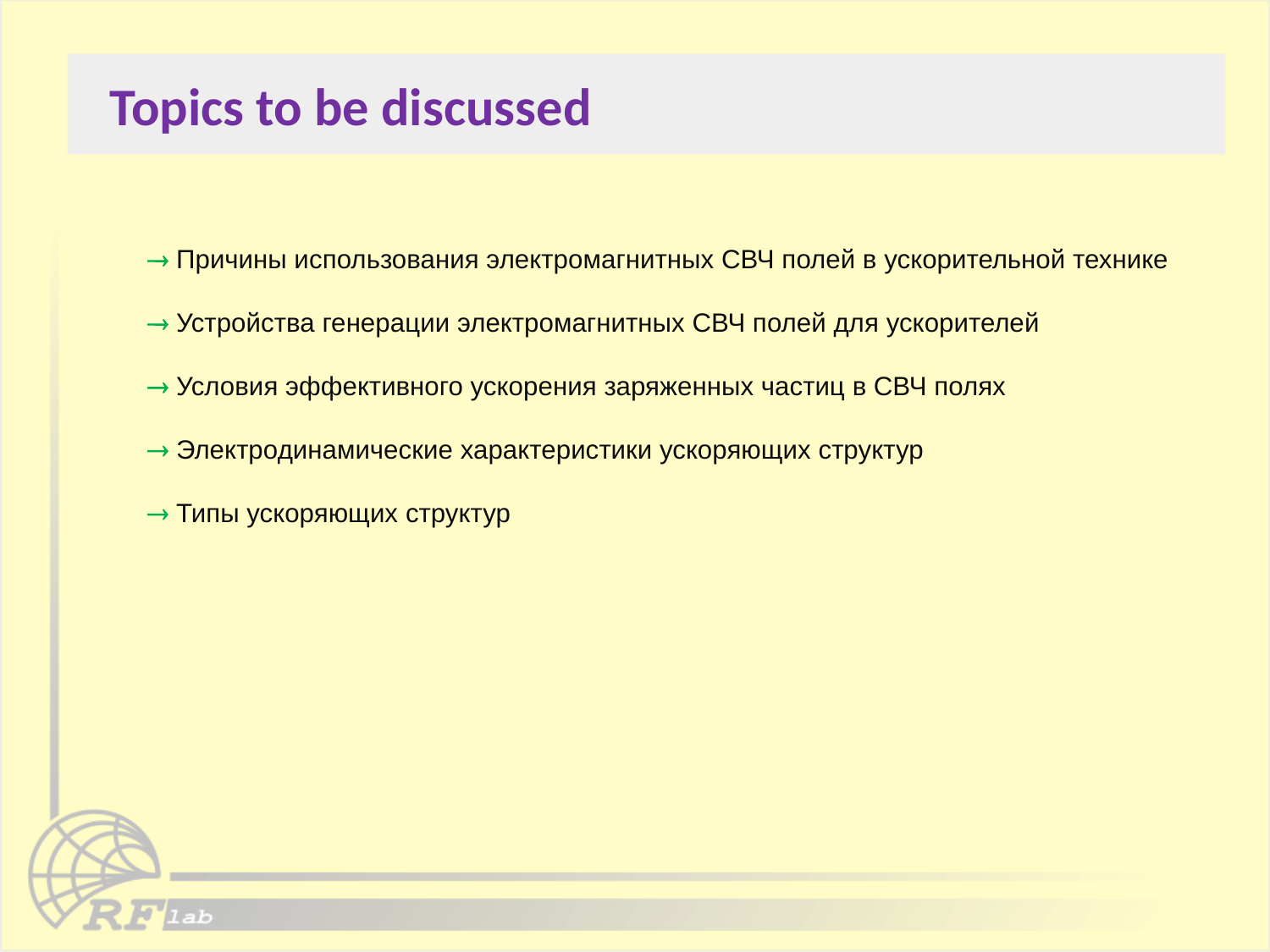

Topics to be discussed
→ Причины использования электромагнитных СВЧ полей в ускорительной технике

→ Устройства генерации электромагнитных СВЧ полей для ускорителей

→ Условия эффективного ускорения заряженных частиц в СВЧ полях

→ Электродинамические характеристики ускоряющих структур

→ Типы ускоряющих структур